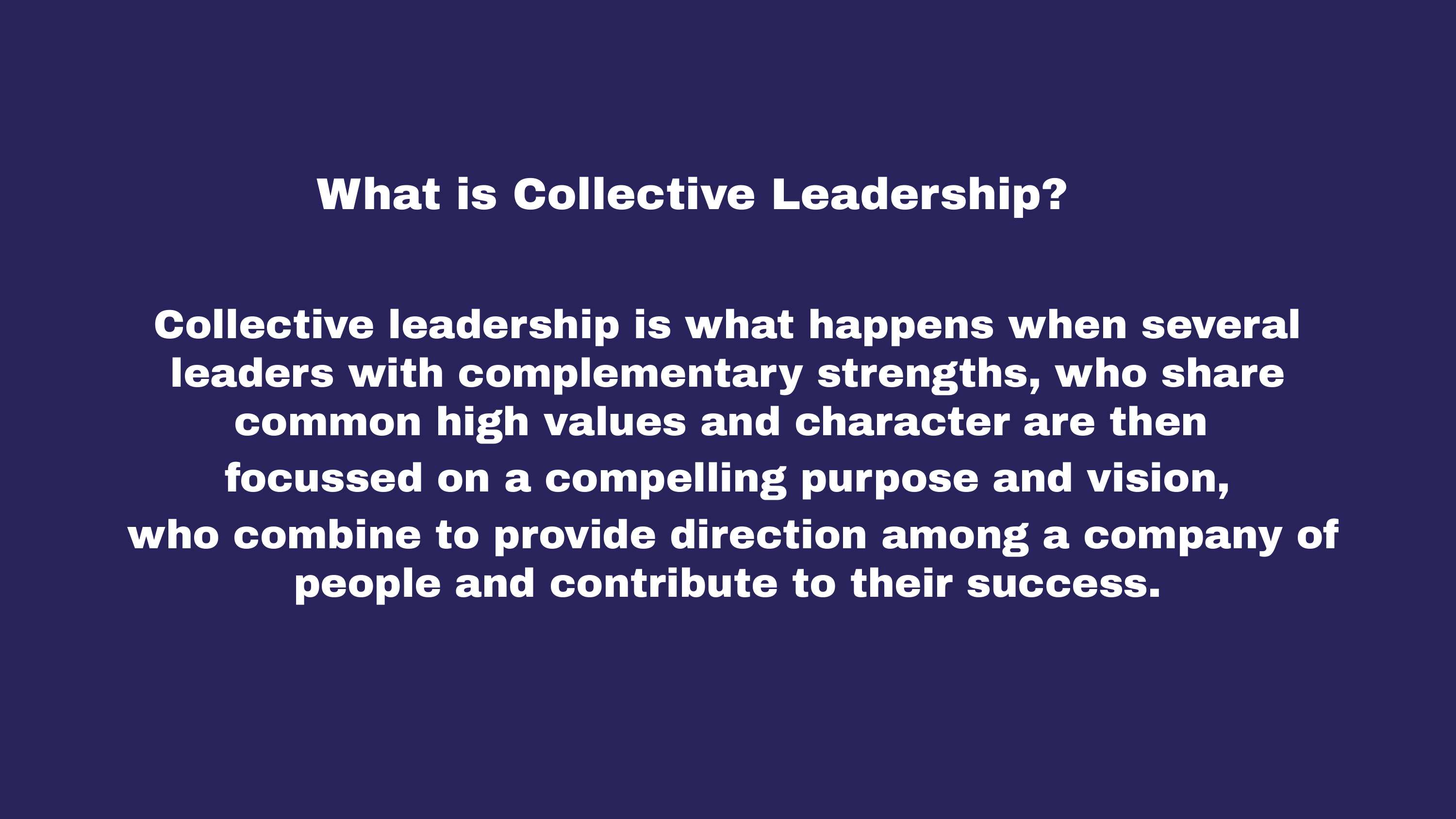

# What is Collective Leadership?
Collective leadership is what happens when several leaders with complementary strengths, who share common high values and character are then
focussed on a compelling purpose and vision,
 who combine to provide direction among a company of people and contribute to their success.